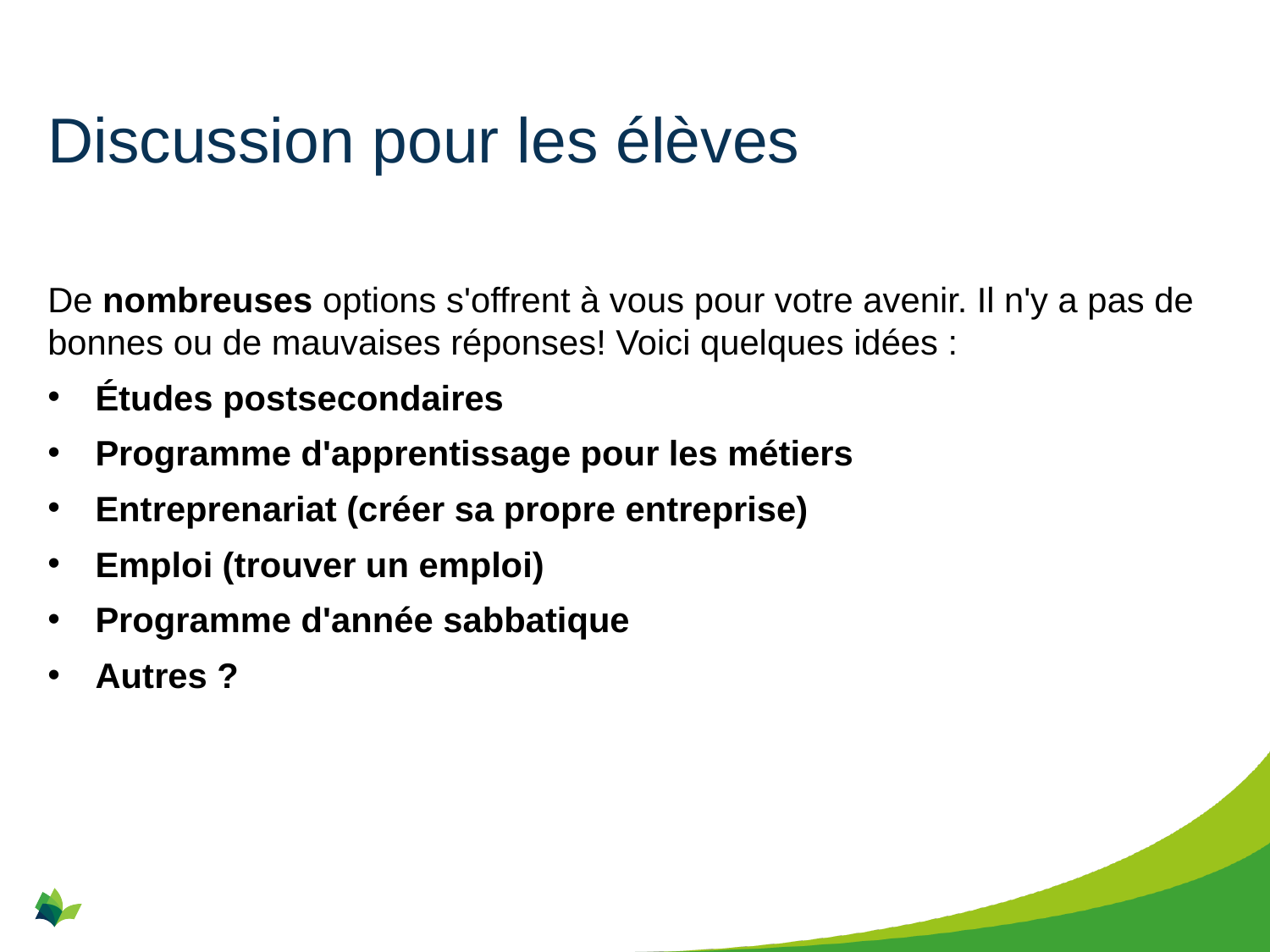

# Discussion pour les élèves
De nombreuses options s'offrent à vous pour votre avenir. Il n'y a pas de bonnes ou de mauvaises réponses! Voici quelques idées :
Études postsecondaires
Programme d'apprentissage pour les métiers
Entreprenariat (créer sa propre entreprise)
Emploi (trouver un emploi)
Programme d'année sabbatique
Autres ?